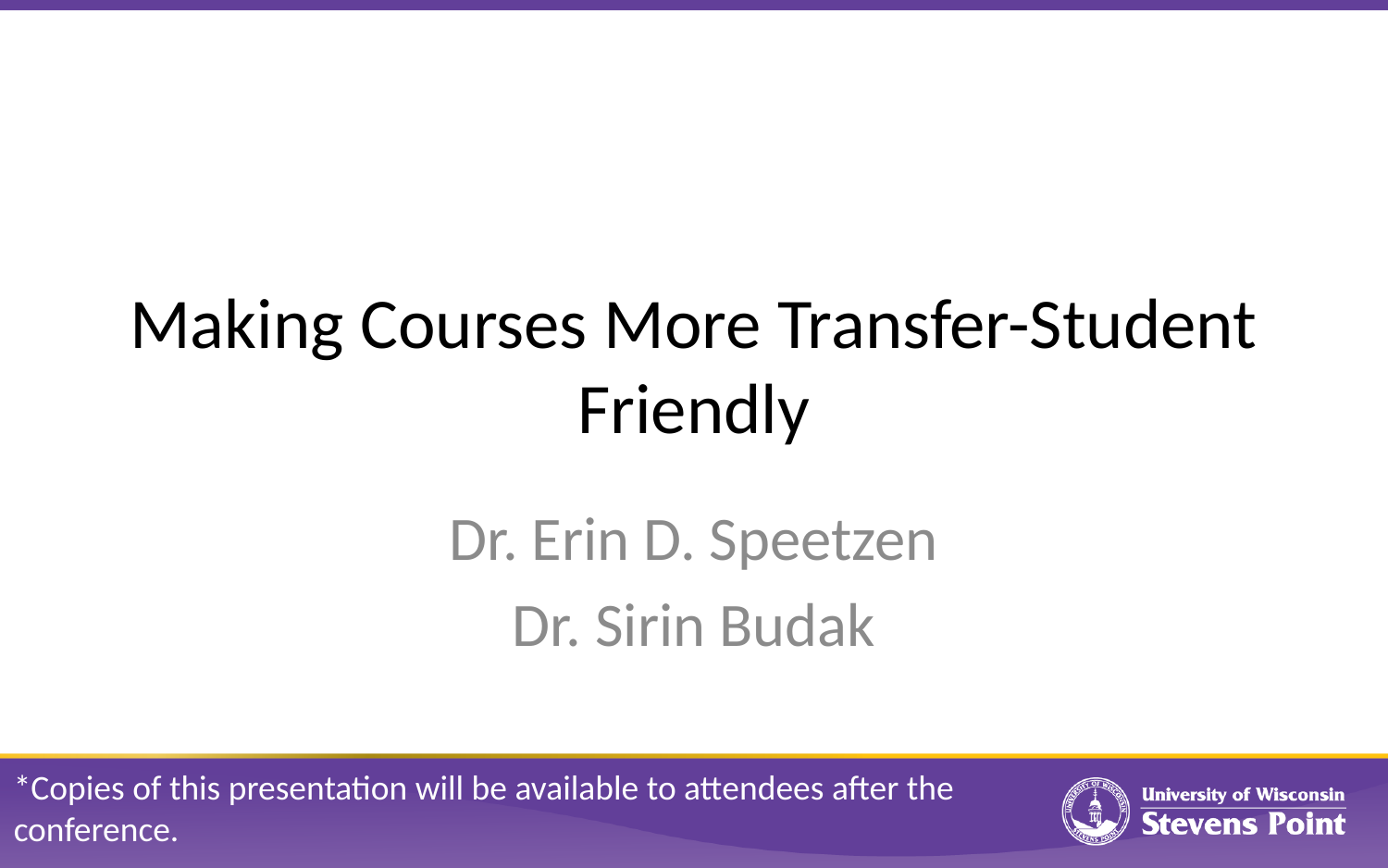

# Making Courses More Transfer-Student Friendly
Dr. Erin D. Speetzen
Dr. Sirin Budak
*Copies of this presentation will be available to attendees after the conference.